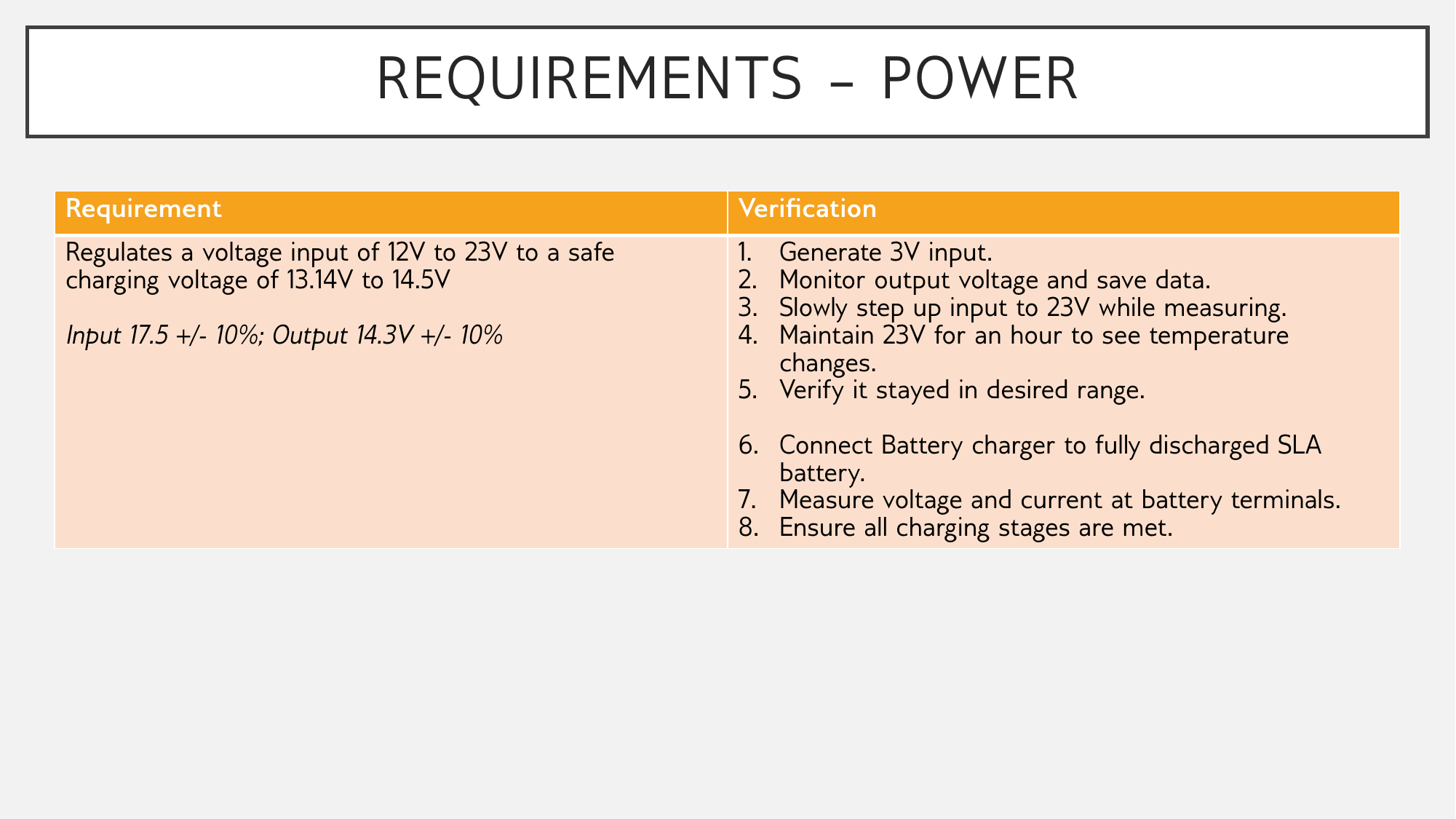

# Requirements – power
| Requirement | Verification |
| --- | --- |
| Regulates a voltage input of 12V to 23V to a safe charging voltage of 13.14V to 14.5V Input 17.5 +/- 10%; Output 14.3V +/- 10% | Generate 3V input. Monitor output voltage and save data. Slowly step up input to 23V while measuring. Maintain 23V for an hour to see temperature changes. Verify it stayed in desired range. Connect Battery charger to fully discharged SLA battery. Measure voltage and current at battery terminals. Ensure all charging stages are met. |